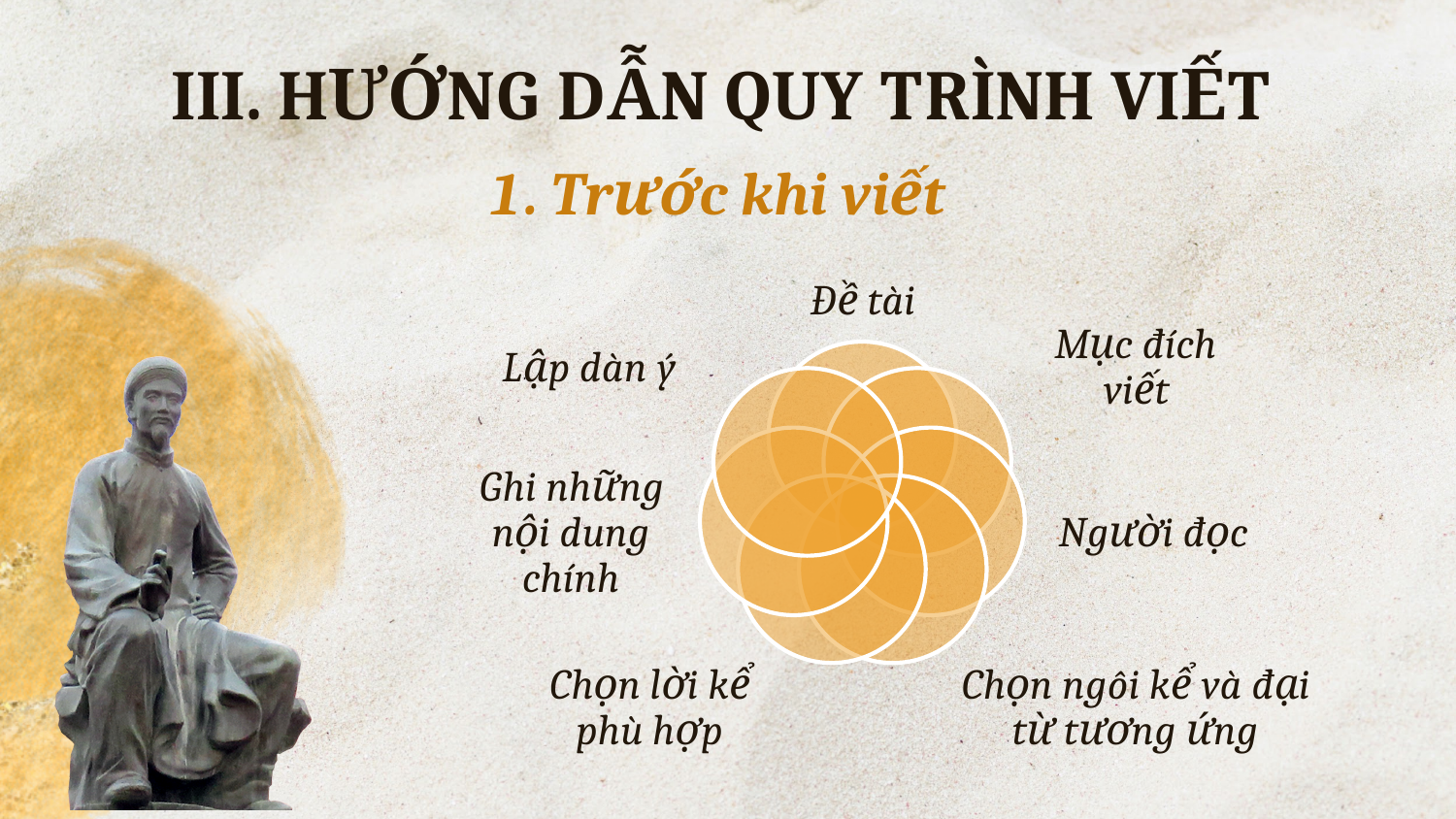

III. HƯỚNG DẪN QUY TRÌNH VIẾT
1. Trước khi viết

Đề tài

Lập dàn ý

Mục đích viết

Ghi những nội dung chính

Người đọc

Chọn lời kể phù hợp

Chọn ngôi kể và đại từ tương ứng